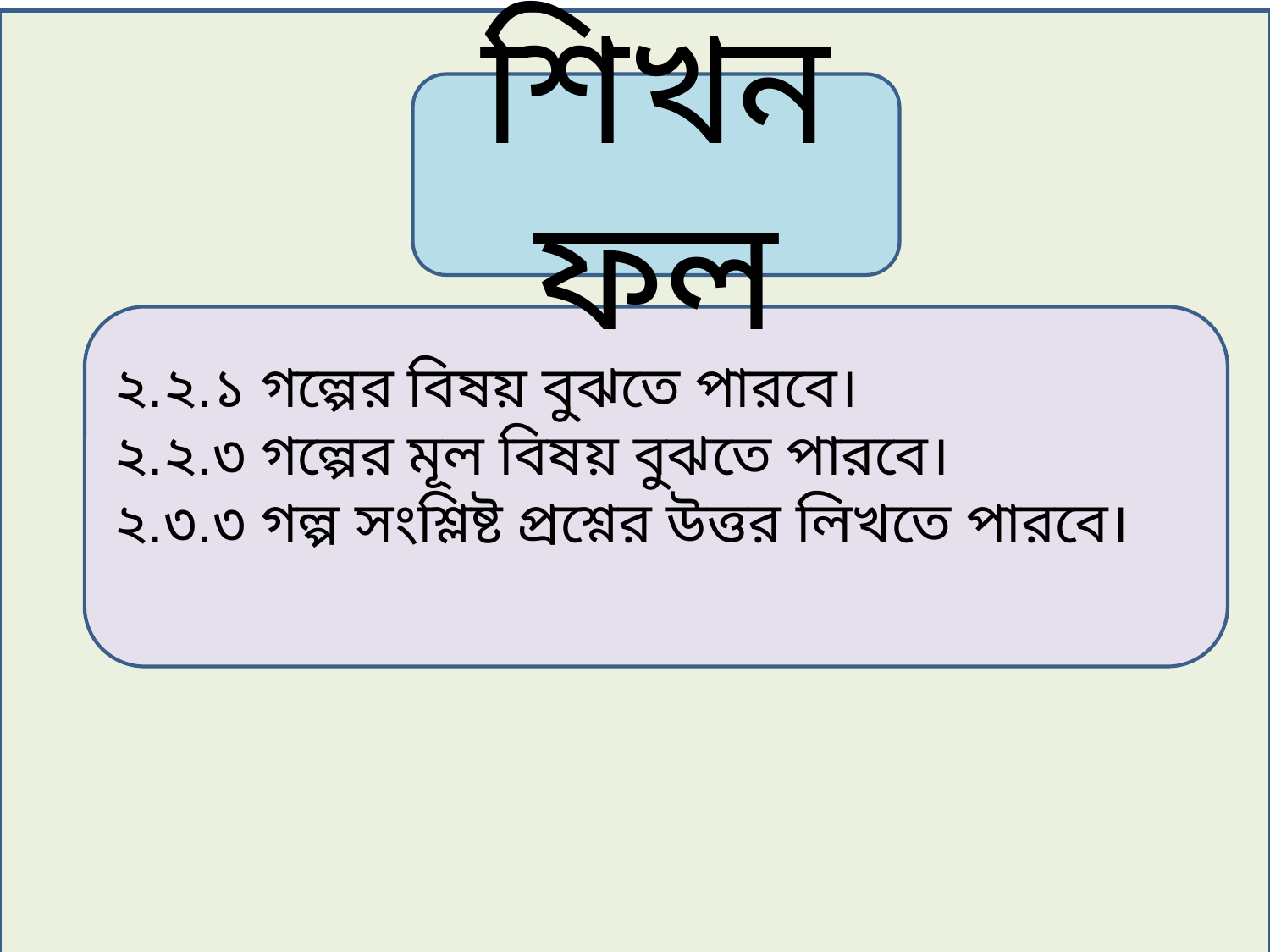

শিখনফল
২.২.১ গল্পের বিষয় বুঝতে পারবে।
২.২.৩ গল্পের মূল বিষয় বুঝতে পারবে।
২.৩.৩ গল্প সংশ্লিষ্ট প্রশ্নের উত্তর লিখতে পারবে।